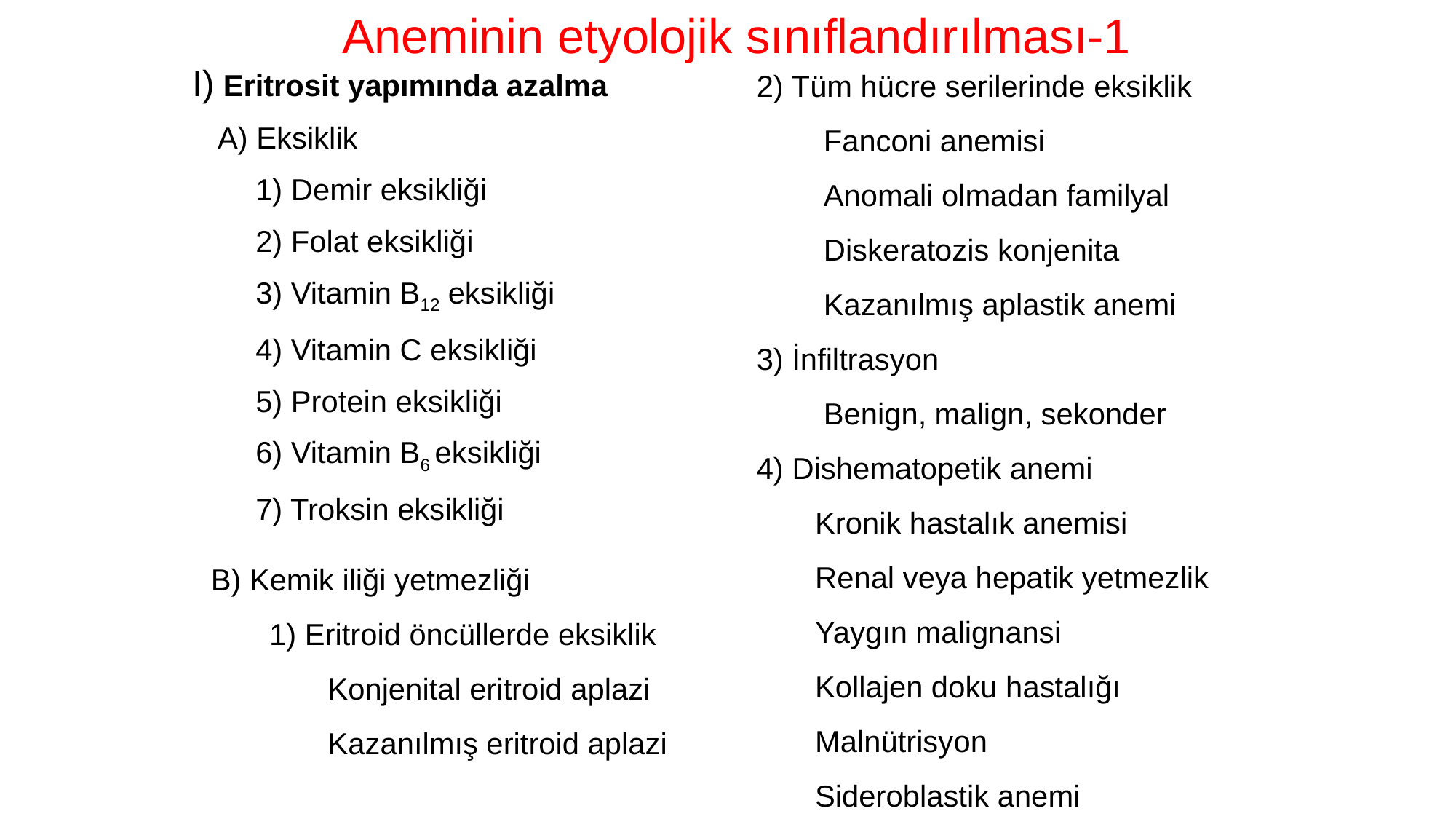

Aneminin etyolojik sınıflandırılması-1
2) Tüm hücre serilerinde eksiklik
        Fanconi anemisi
        Anomali olmadan familyal
        Diskeratozis konjenita
        Kazanılmış aplastik anemi
3) İnfiltrasyon
        Benign, malign, sekonder
4) Dishematopetik anemi
       Kronik hastalık anemisi
       Renal veya hepatik yetmezlik
       Yaygın malignansi
       Kollajen doku hastalığı
       Malnütrisyon
       Sideroblastik anemi
I) Eritrosit yapımında azalma
   A) Eksiklik
 1) Demir eksikliği
 2) Folat eksikliği
 3) Vitamin B12 eksikliği
 4) Vitamin C eksikliği
 5) Protein eksikliği
 6) Vitamin B6 eksikliği
 7) Troksin eksikliği
B) Kemik iliği yetmezliği
       1) Eritroid öncüllerde eksiklik
              Konjenital eritroid aplazi
              Kazanılmış eritroid aplazi